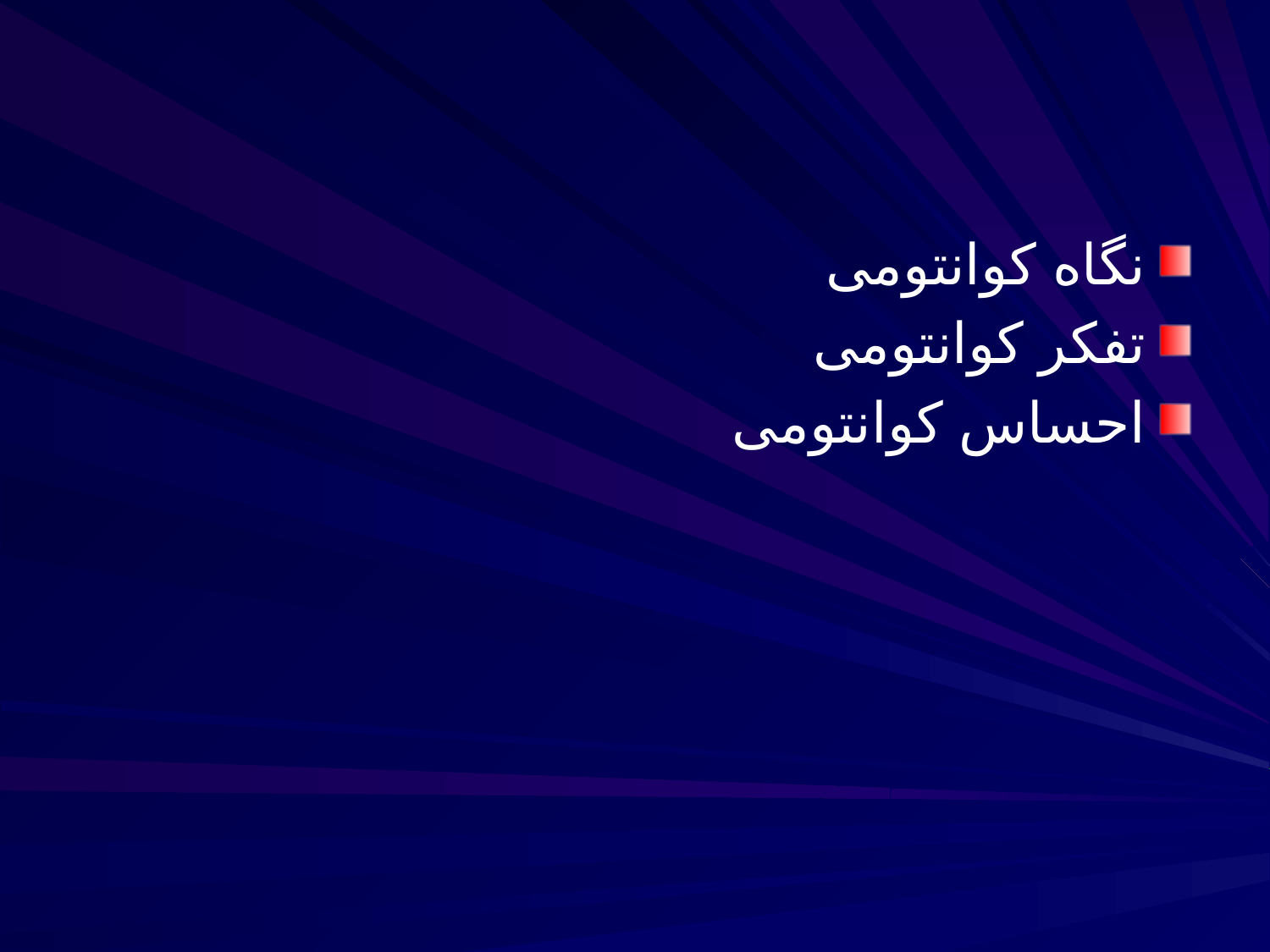

#
نگاه کوانتومی
تفکر کوانتومی
احساس کوانتومی